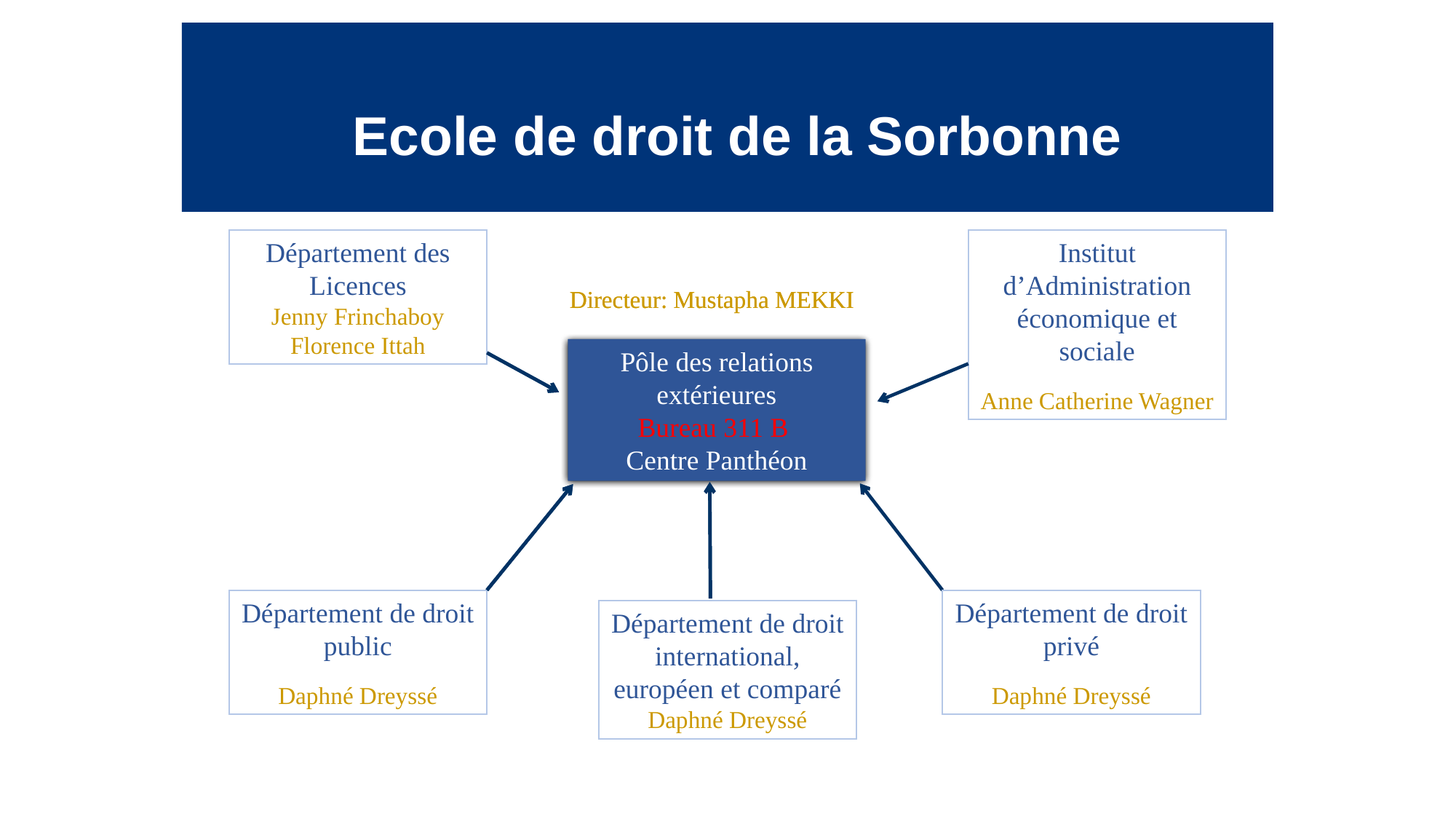

Ecole de droit de la Sorbonne
Département des Licences
Jenny Frinchaboy
Département des Licences
Jenny Frinchaboy
Florence Ittah
Institut d’Administration économique et sociale

Anne Catherine Wagner

Directeur: Mustapha MEKKI

Directeur: Mustapha MEKKI
Pôle des relations extérieures
Bureau 311 B
Centre Panthéon
Pôle des relations extérieures
Bureau 311 B
Centre Panthéon
Département de droit public

Christophe Pierucci
Département de droit public

Daphné Dreyssé
Département de droit privé

Daphné Dreyssé
Département de droit international, européen et comparé
Paul Gaiardo
Département de droit international, européen et comparé
Daphné Dreyssé